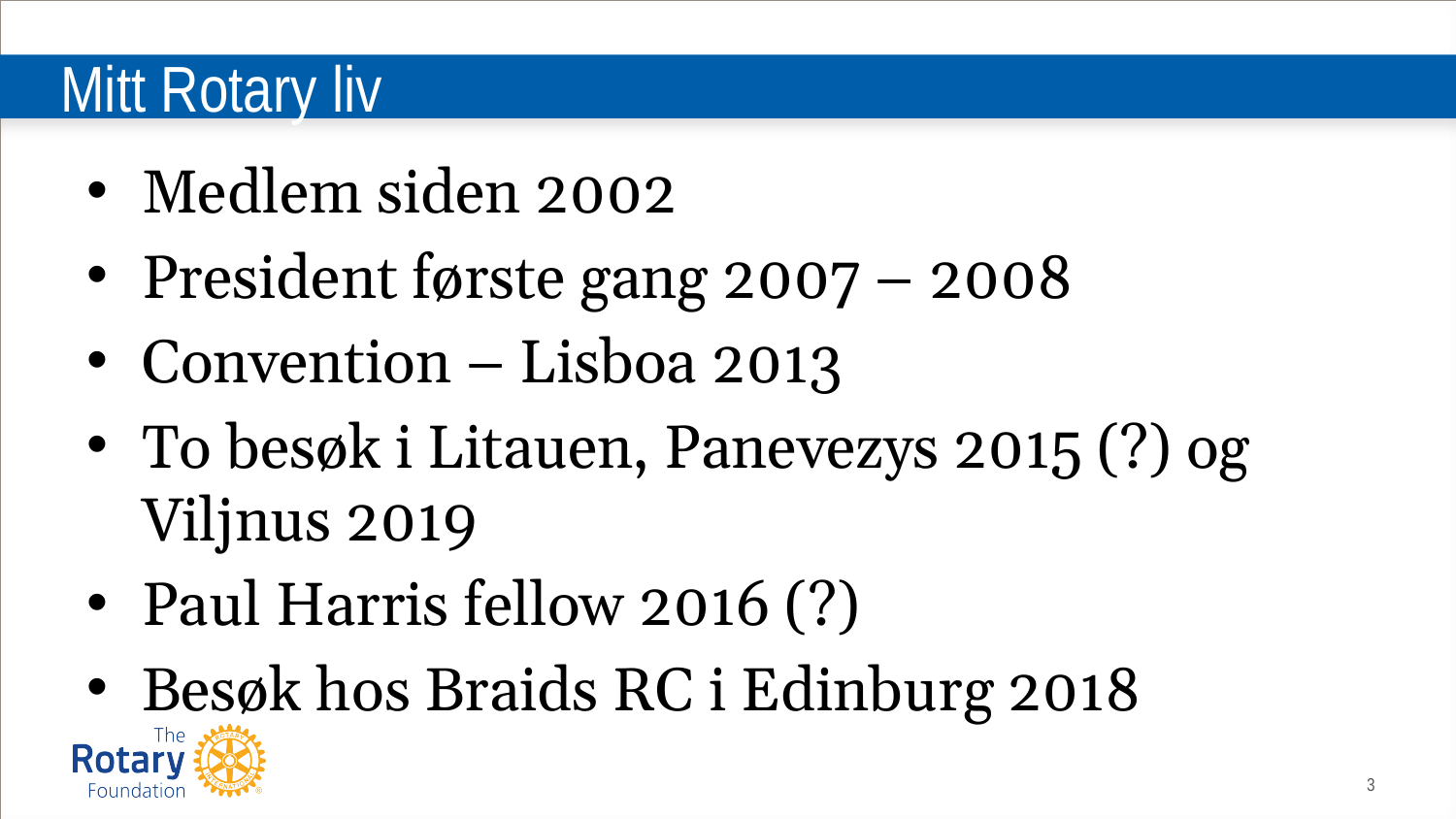

# Mitt Rotary liv
Medlem siden 2002
President første gang 2007 – 2008
Convention – Lisboa 2013
To besøk i Litauen, Panevezys 2015 (?) og Viljnus 2019
Paul Harris fellow 2016 (?)
Besøk hos Braids RC i Edinburg 2018